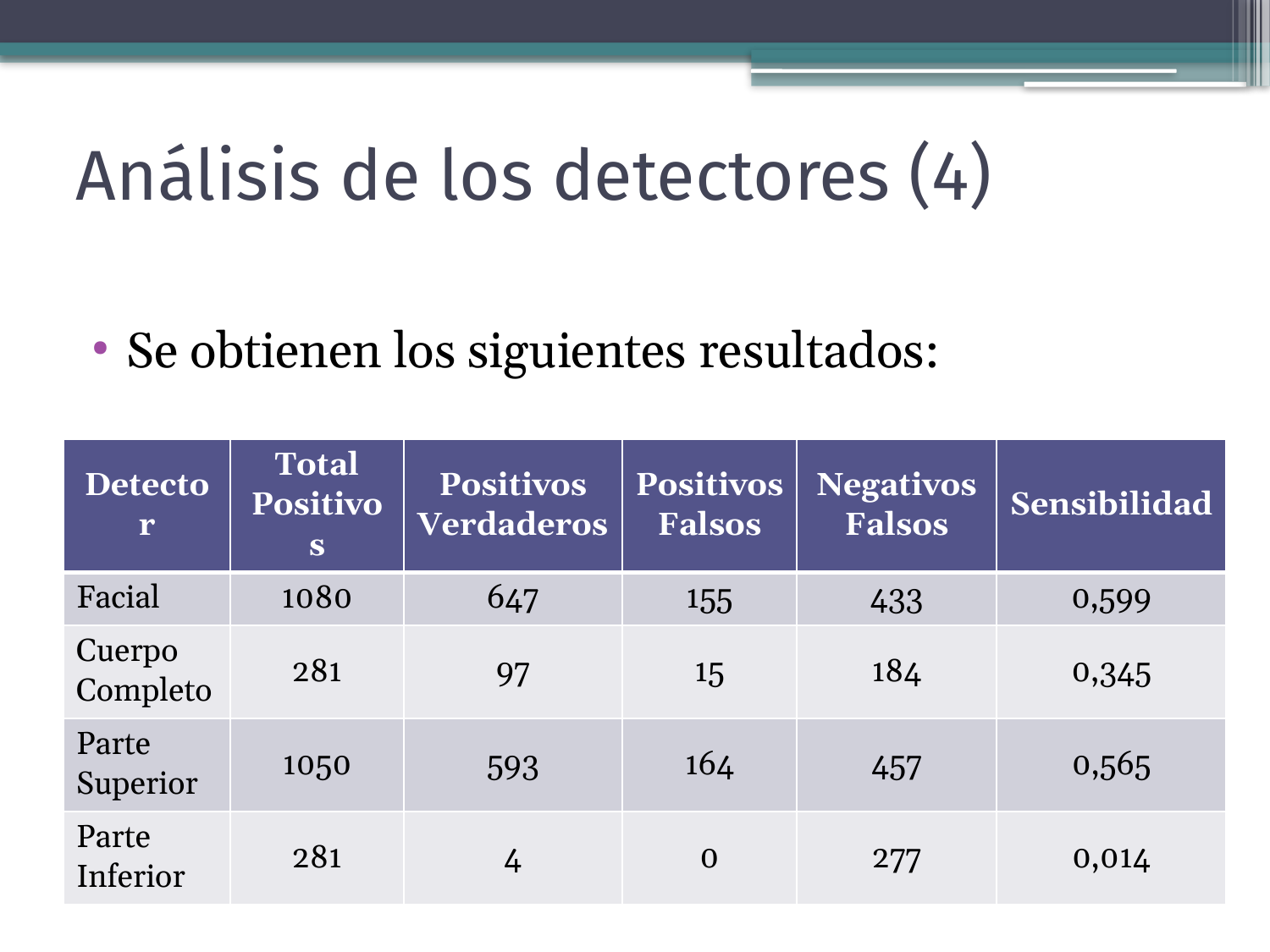

# Análisis de los detectores (4)
Se obtienen los siguientes resultados:

| Detector | Total Positivos | Positivos Verdaderos | Positivos Falsos | Negativos Falsos | Sensibilidad |
| --- | --- | --- | --- | --- | --- |
| Facial | 1080 | 647 | 155 | 433 | 0,599 |
| Cuerpo Completo | 281 | 97 | 15 | 184 | 0,345 |
| Parte Superior | 1050 | 593 | 164 | 457 | 0,565 |
| Parte Inferior | 281 | 4 | 0 | 277 | 0,014 |